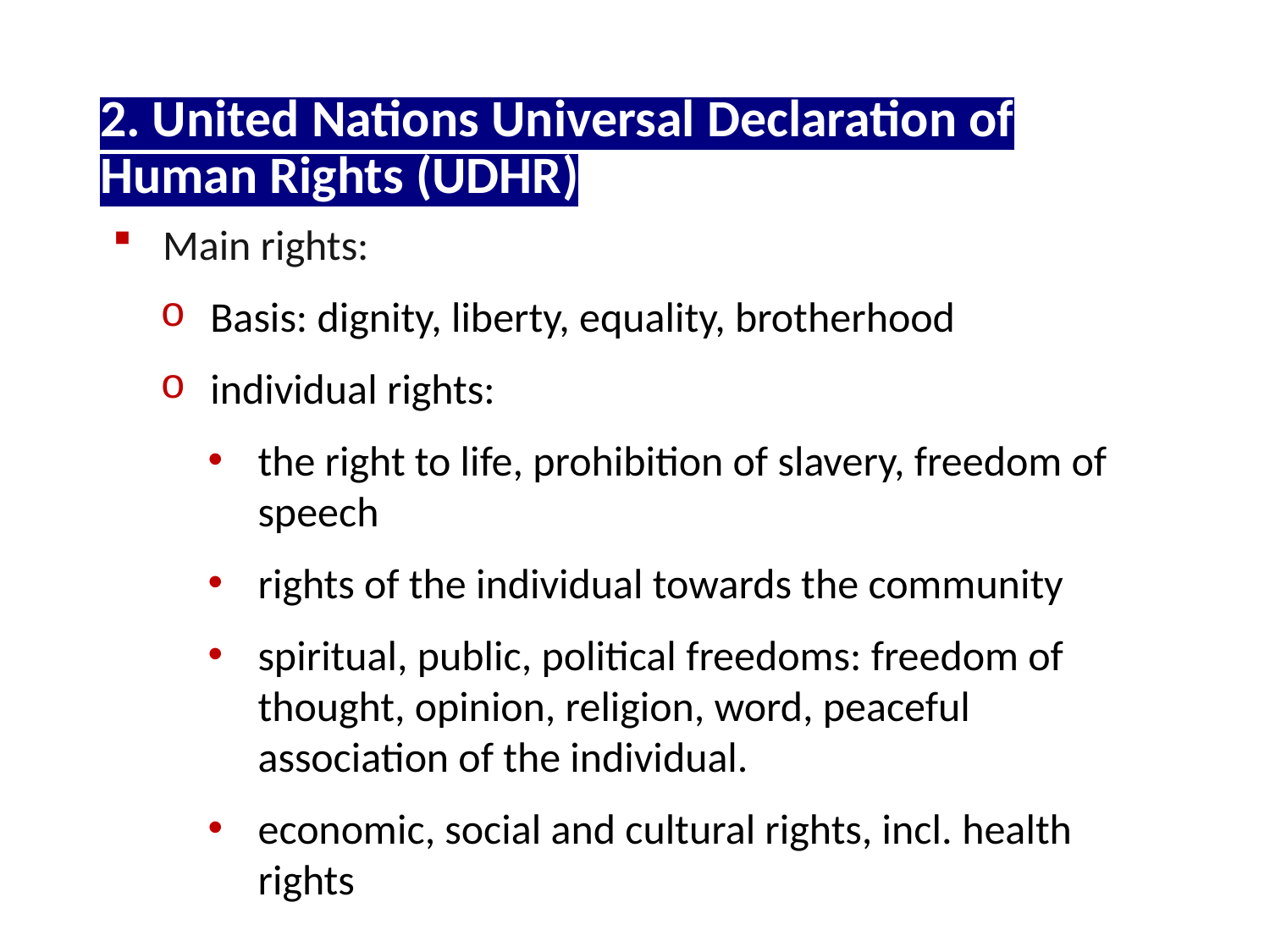

# 2. United Nations Universal Declaration of Human Rights (UDHR)
Main rights:
Basis: dignity, liberty, equality, brotherhood
individual rights:
the right to life, prohibition of slavery, freedom of speech
rights of the individual towards the community
spiritual, public, political freedoms: freedom of thought, opinion, religion, word, peaceful association of the individual.
economic, social and cultural rights, incl. health rights